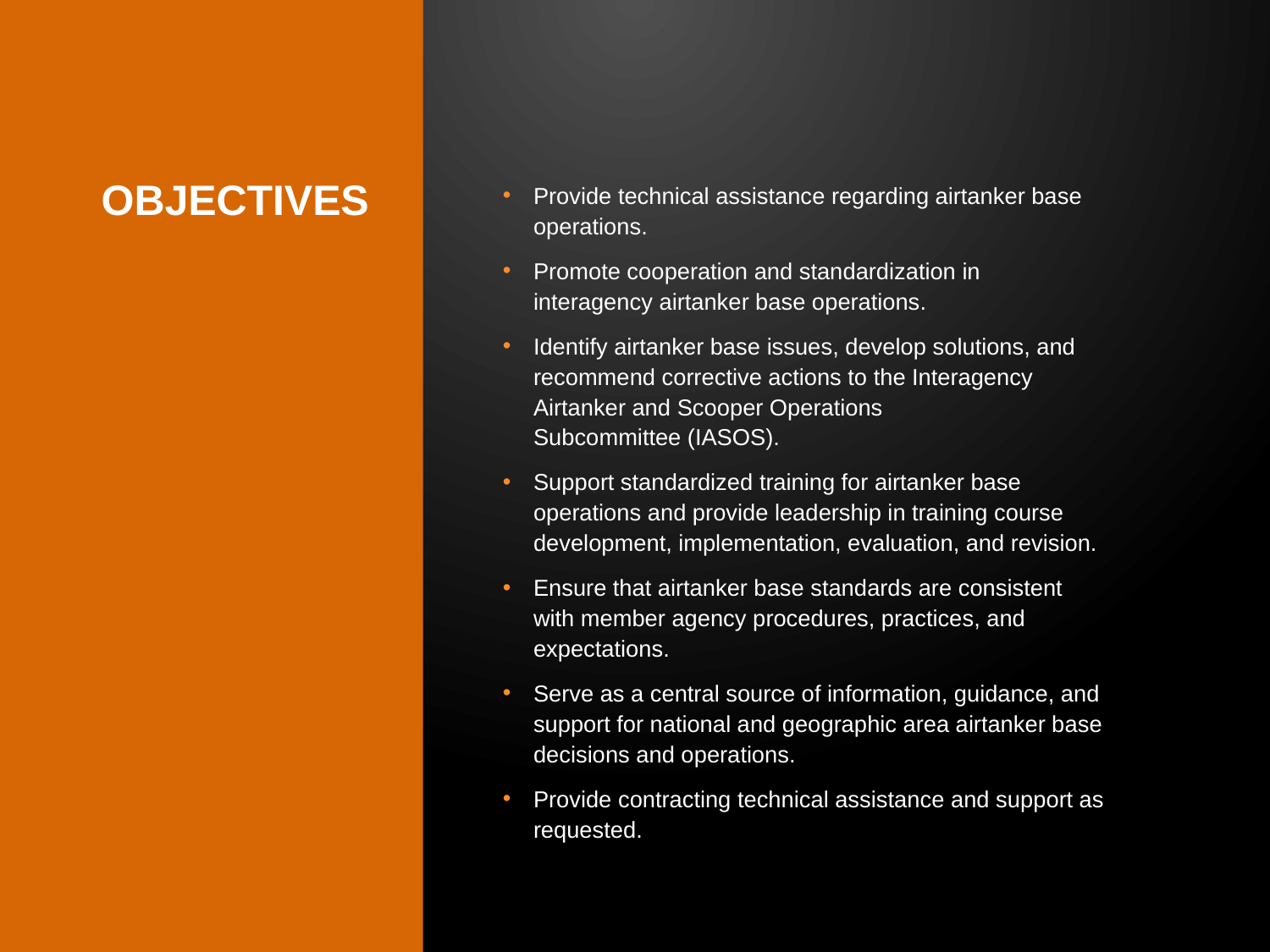

# Objectives
Provide technical assistance regarding airtanker base operations.
Promote cooperation and standardization in interagency airtanker base operations.
Identify airtanker base issues, develop solutions, and recommend corrective actions to the Interagency Airtanker and Scooper Operations Subcommittee (IASOS).
Support standardized training for airtanker base operations and provide leadership in training course development, implementation, evaluation, and revision.
Ensure that airtanker base standards are consistent with member agency procedures, practices, and expectations.
Serve as a central source of information, guidance, and support for national and geographic area airtanker base decisions and operations.
Provide contracting technical assistance and support as requested.